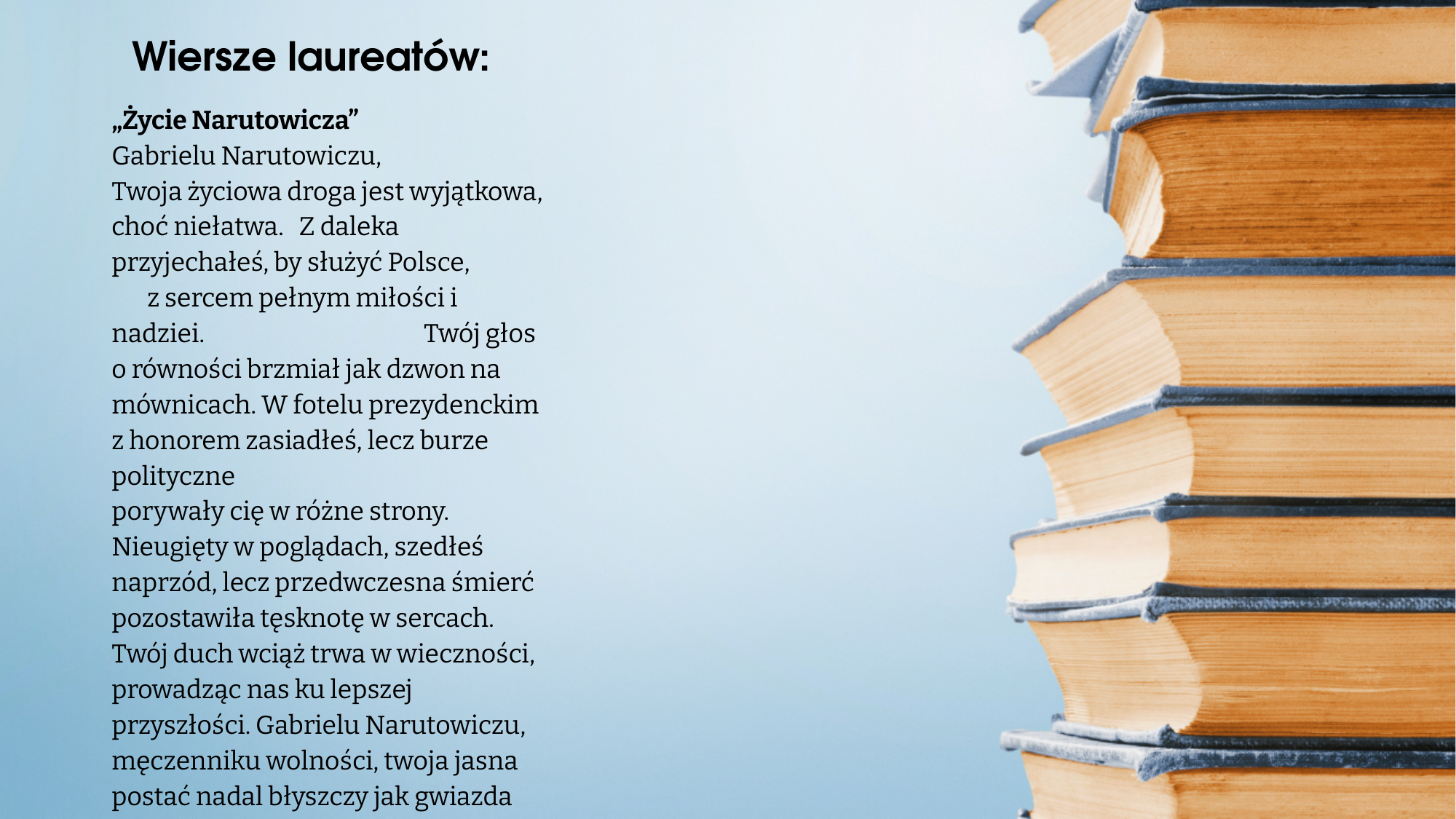

Wiersze laureatów:
# „Życie Narutowicza” Gabrielu Narutowiczu,                     Twoja życiowa droga jest wyjątkowa, choć niełatwa.   Z daleka przyjechałeś, by służyć Polsce,                      z sercem pełnym miłości i nadziei.                                           Twój głos o równości brzmiał jak dzwon na mównicach. W fotelu prezydenckim z honorem zasiadłeś, lecz burze polityczne porywały cię w różne strony.  Nieugięty w poglądach, szedłeś naprzód, lecz przedwczesna śmierć pozostawiła tęsknotę w sercach. Twój duch wciąż trwa w wieczności, prowadząc nas ku lepszej przyszłości. Gabrielu Narutowiczu, męczenniku wolności, twoja jasna postać nadal błyszczy jak gwiazda na Grójeckim niebie.